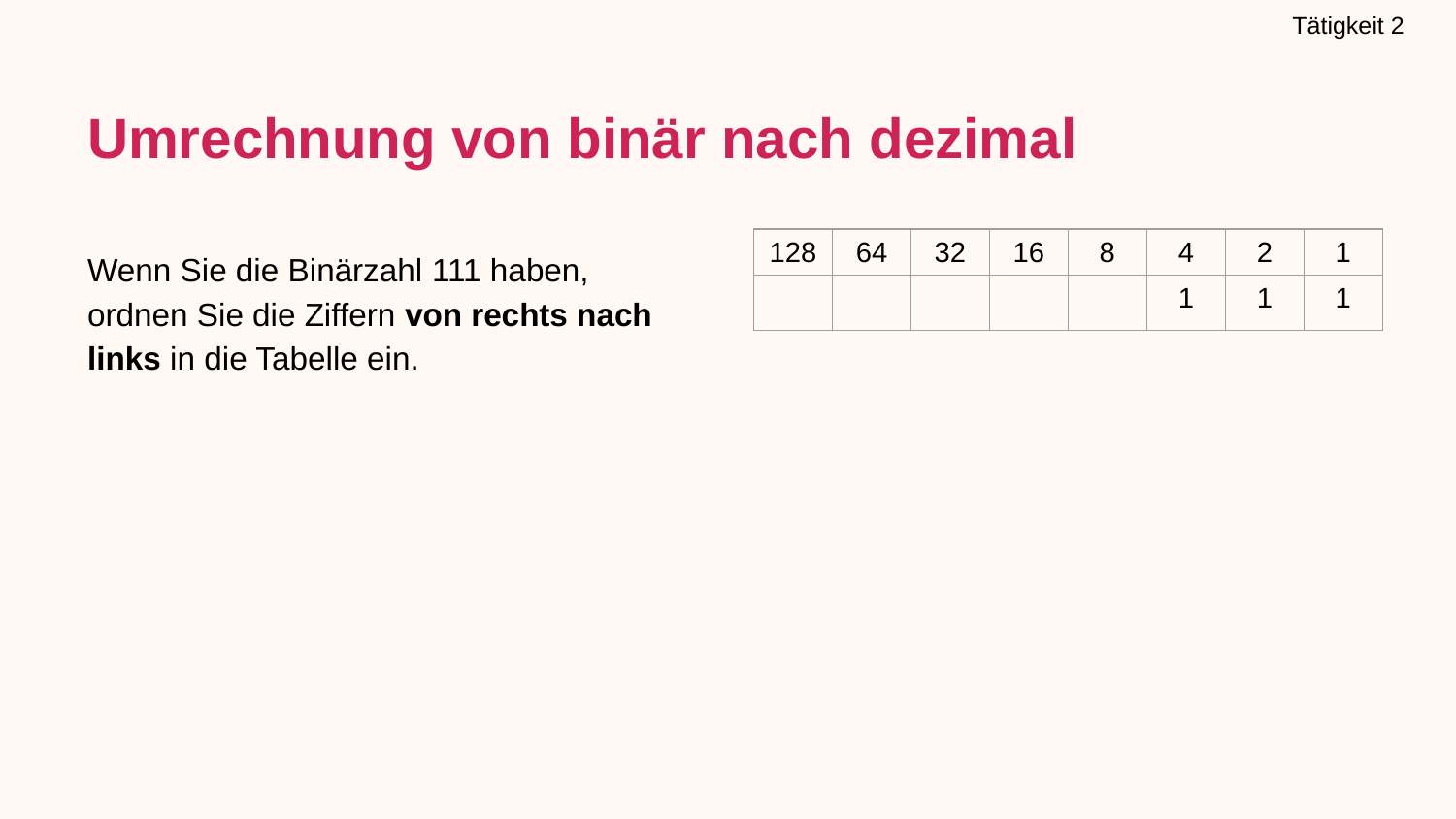

Tätigkeit 2
# Umrechnung von binär nach dezimal
Wenn Sie die Binärzahl 111 haben, ordnen Sie die Ziffern von rechts nach links in die Tabelle ein.
| 128 | 64 | 32 | 16 | 8 | 4 | 2 | 1 |
| --- | --- | --- | --- | --- | --- | --- | --- |
|  |  |  |  |  | 1 | 1 | 1 |